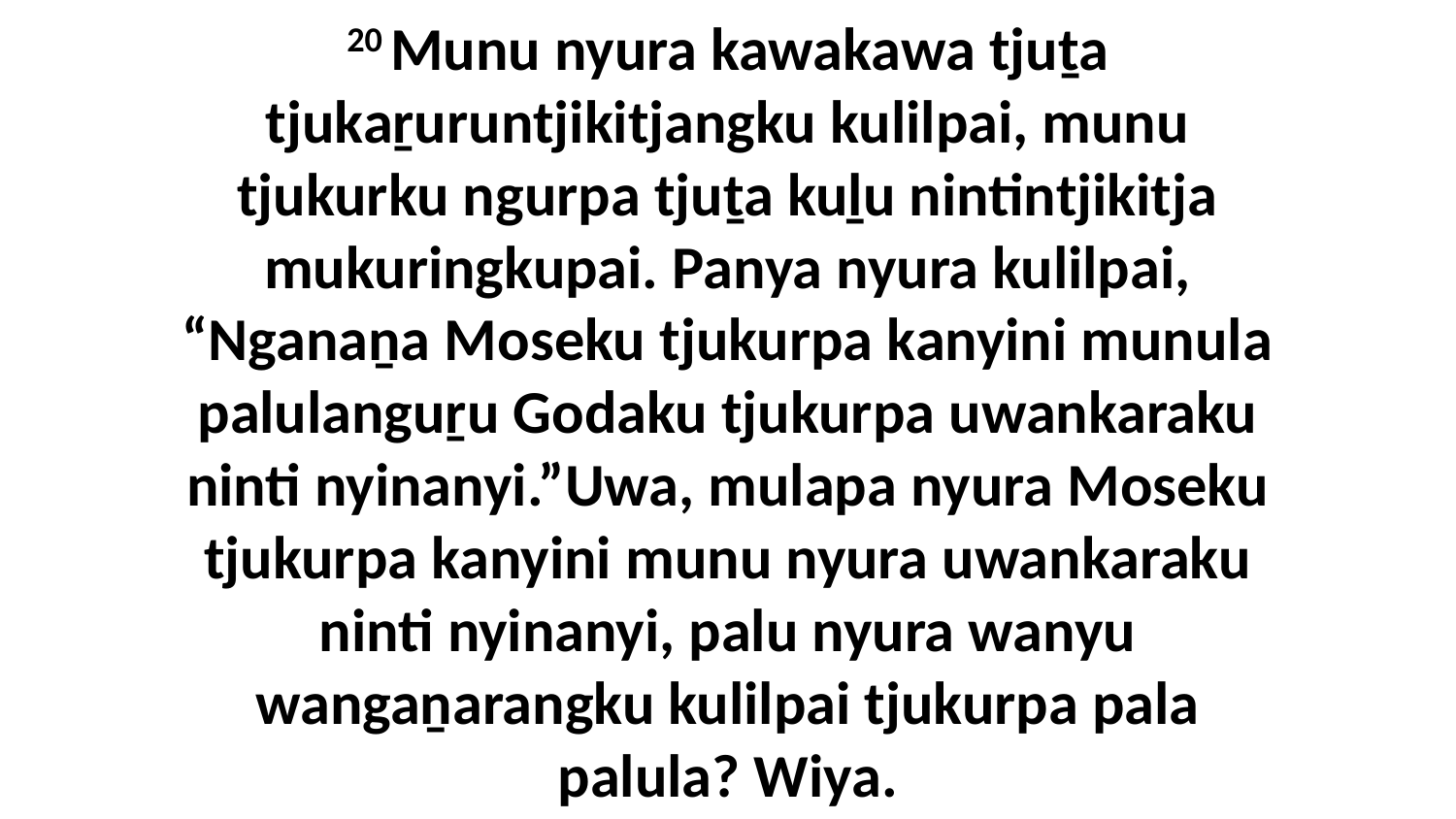

20 Munu nyura kawakawa tjuṯa tjukaṟuruntjikitjangku kulilpai, munu tjukurku ngurpa tjuṯa kuḻu nintintjikitja mukuringkupai. Panya nyura kulilpai, “Nganaṉa Moseku tjukurpa kanyini munula palulanguṟu Godaku tjukurpa uwankaraku ninti nyinanyi.”Uwa, mulapa nyura Moseku tjukurpa kanyini munu nyura uwankaraku ninti nyinanyi, palu nyura wanyu wangaṉarangku kulilpai tjukurpa pala palula? Wiya.